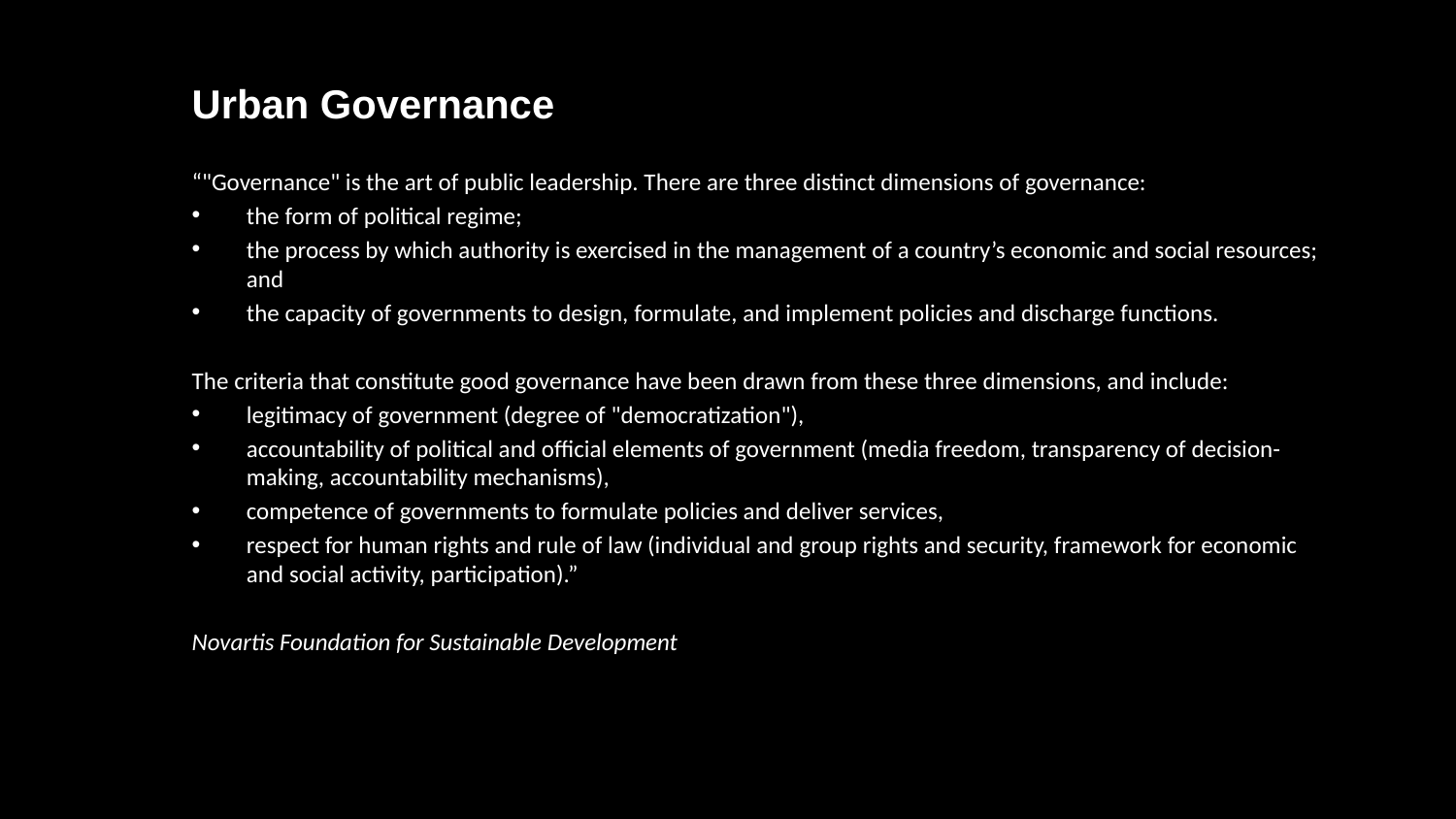

Urban Governance

“"Governance" is the art of public leadership. There are three distinct dimensions of governance:
the form of political regime;
the process by which authority is exercised in the management of a country’s economic and social resources; and
the capacity of governments to design, formulate, and implement policies and discharge functions.

The criteria that constitute good governance have been drawn from these three dimensions, and include:
legitimacy of government (degree of "democratization"),
accountability of political and official elements of government (media freedom, transparency of decision-making, accountability mechanisms),
competence of governments to formulate policies and deliver services,
respect for human rights and rule of law (individual and group rights and security, framework for economic and social activity, participation).”

Novartis Foundation for Sustainable Development